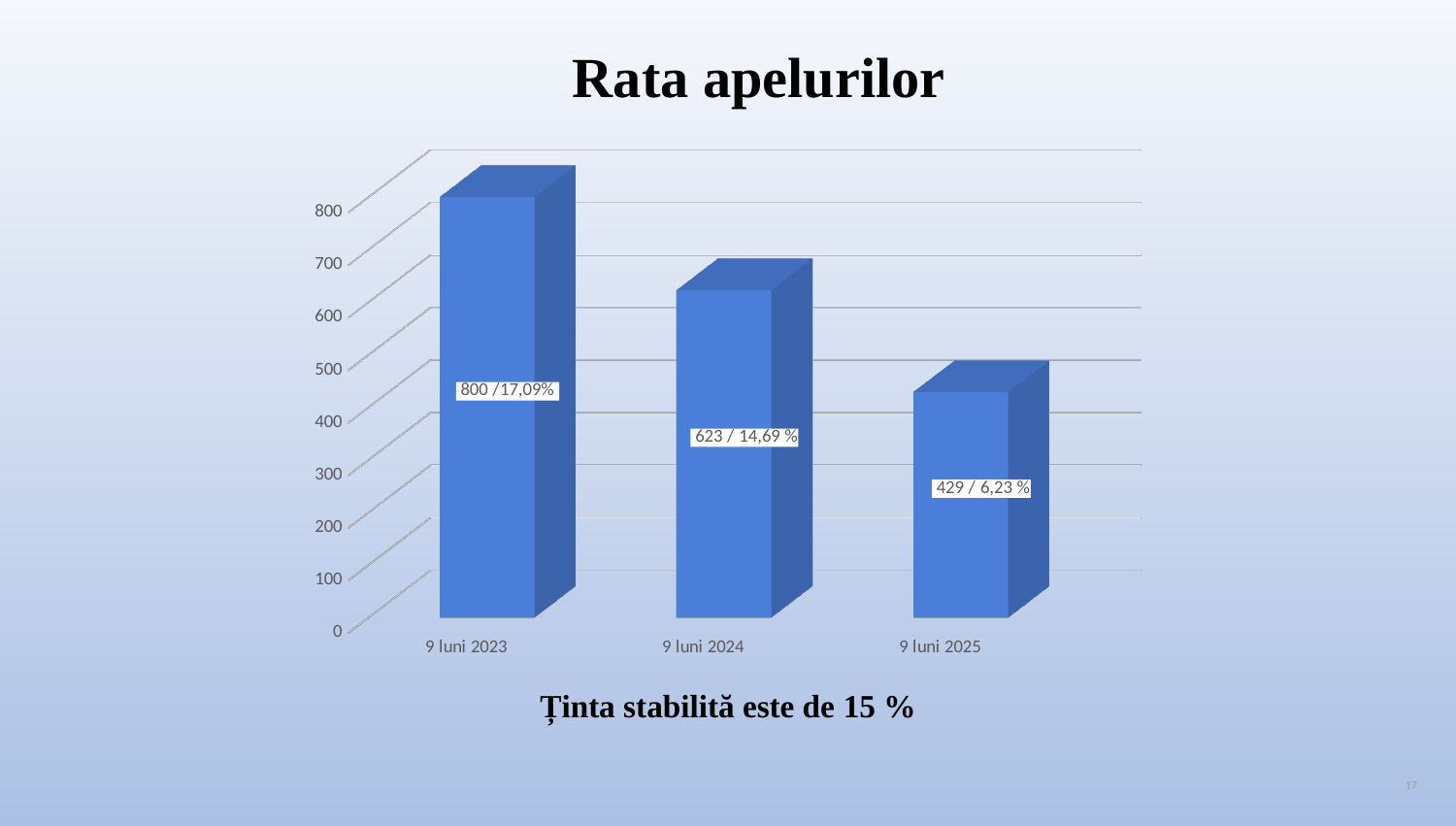

Rata apelurilor

[unsupported chart]

Ținta stabilită este de 15 %
17